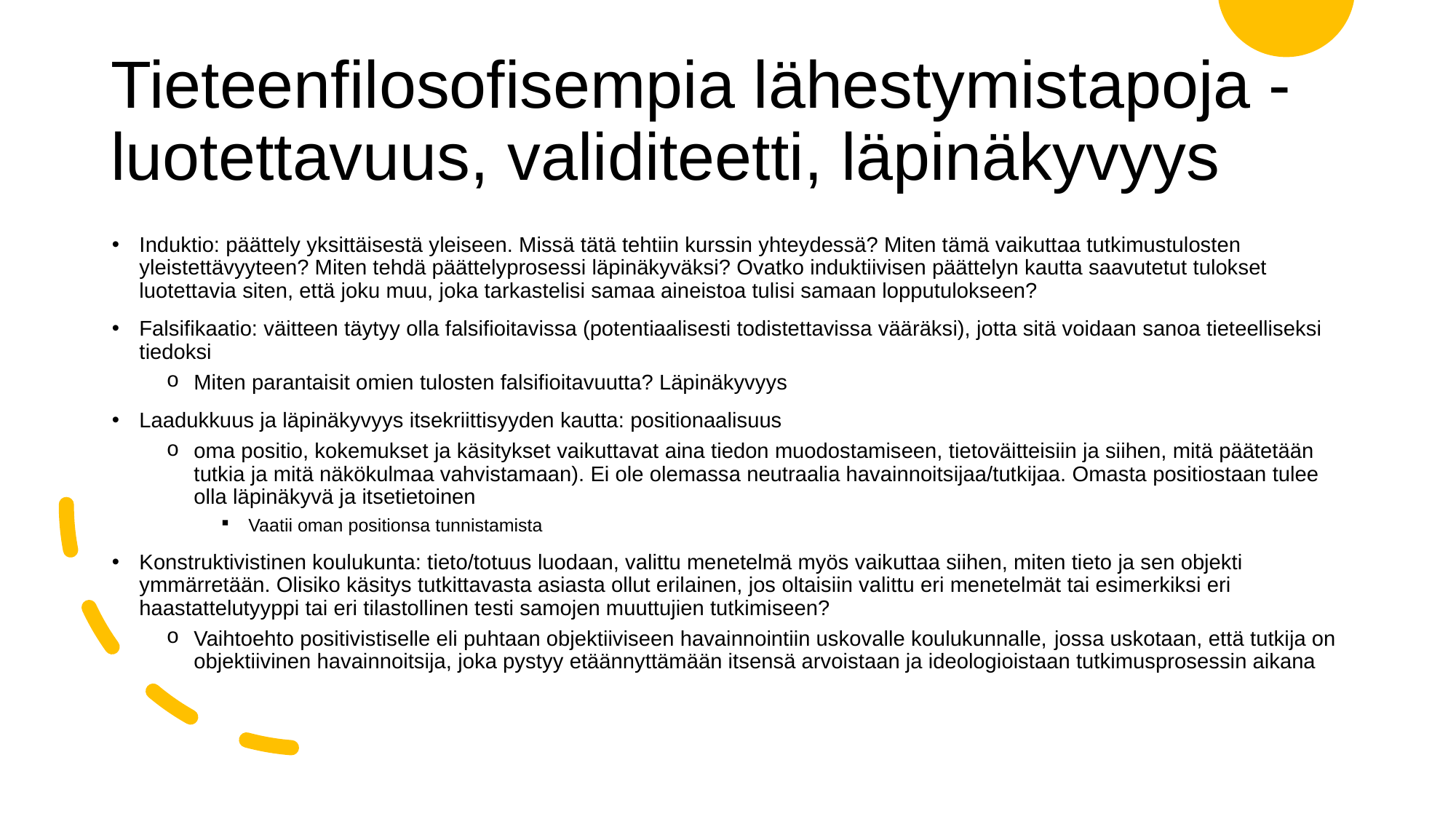

# Tieteenfilosofisempia lähestymistapoja - luotettavuus, validiteetti, läpinäkyvyys

Induktio: päättely yksittäisestä yleiseen. Missä tätä tehtiin kurssin yhteydessä? Miten tämä vaikuttaa tutkimustulosten yleistettävyyteen? Miten tehdä päättelyprosessi läpinäkyväksi? Ovatko induktiivisen päättelyn kautta saavutetut tulokset luotettavia siten, että joku muu, joka tarkastelisi samaa aineistoa tulisi samaan lopputulokseen?
Falsifikaatio: väitteen täytyy olla falsifioitavissa (potentiaalisesti todistettavissa vääräksi), jotta sitä voidaan sanoa tieteelliseksi tiedoksi
Miten parantaisit omien tulosten falsifioitavuutta? Läpinäkyvyys
Laadukkuus ja läpinäkyvyys itsekriittisyyden kautta: positionaalisuus
oma positio, kokemukset ja käsitykset vaikuttavat aina tiedon muodostamiseen, tietoväitteisiin ja siihen, mitä päätetään tutkia ja mitä näkökulmaa vahvistamaan). Ei ole olemassa neutraalia havainnoitsijaa/tutkijaa. Omasta positiostaan tulee olla läpinäkyvä ja itsetietoinen
Vaatii oman positionsa tunnistamista
Konstruktivistinen koulukunta: tieto/totuus luodaan, valittu menetelmä myös vaikuttaa siihen, miten tieto ja sen objekti ymmärretään. Olisiko käsitys tutkittavasta asiasta ollut erilainen, jos oltaisiin valittu eri menetelmät tai esimerkiksi eri haastattelutyyppi tai eri tilastollinen testi samojen muuttujien tutkimiseen?
Vaihtoehto positivistiselle eli puhtaan objektiiviseen havainnointiin uskovalle koulukunnalle, jossa uskotaan, että tutkija on objektiivinen havainnoitsija, joka pystyy etäännyttämään itsensä arvoistaan ja ideologioistaan tutkimusprosessin aikana